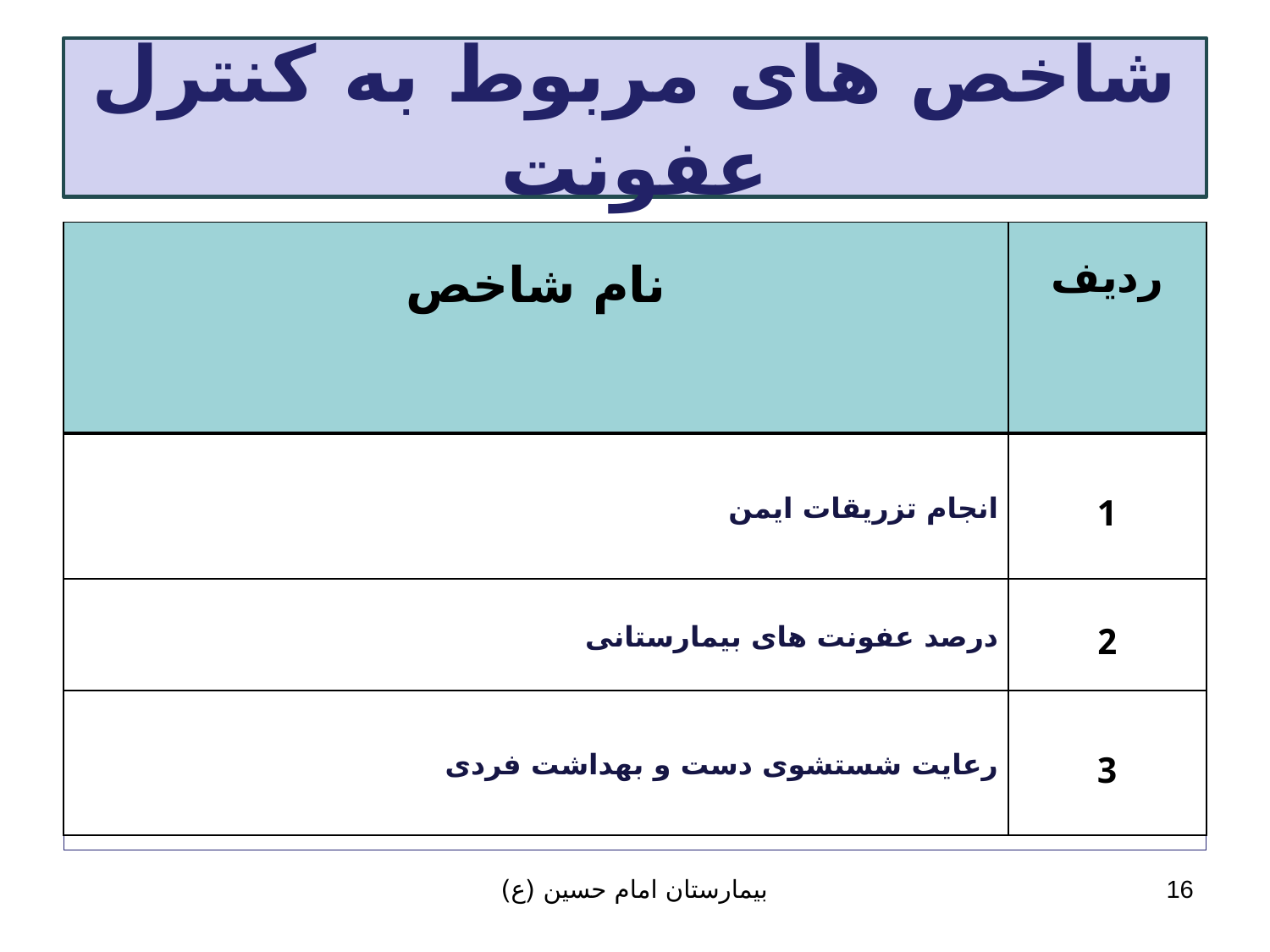

# شاخص های مربوط به کنترل عفونت

| نام شاخص | ردیف |
| --- | --- |
| انجام تزریقات ایمن | 1 |
| درصد عفونت های بیمارستانی | 2 |
| رعایت شستشوی دست و بهداشت فردی | 3 |
بیمارستان امام حسین (ع)
16